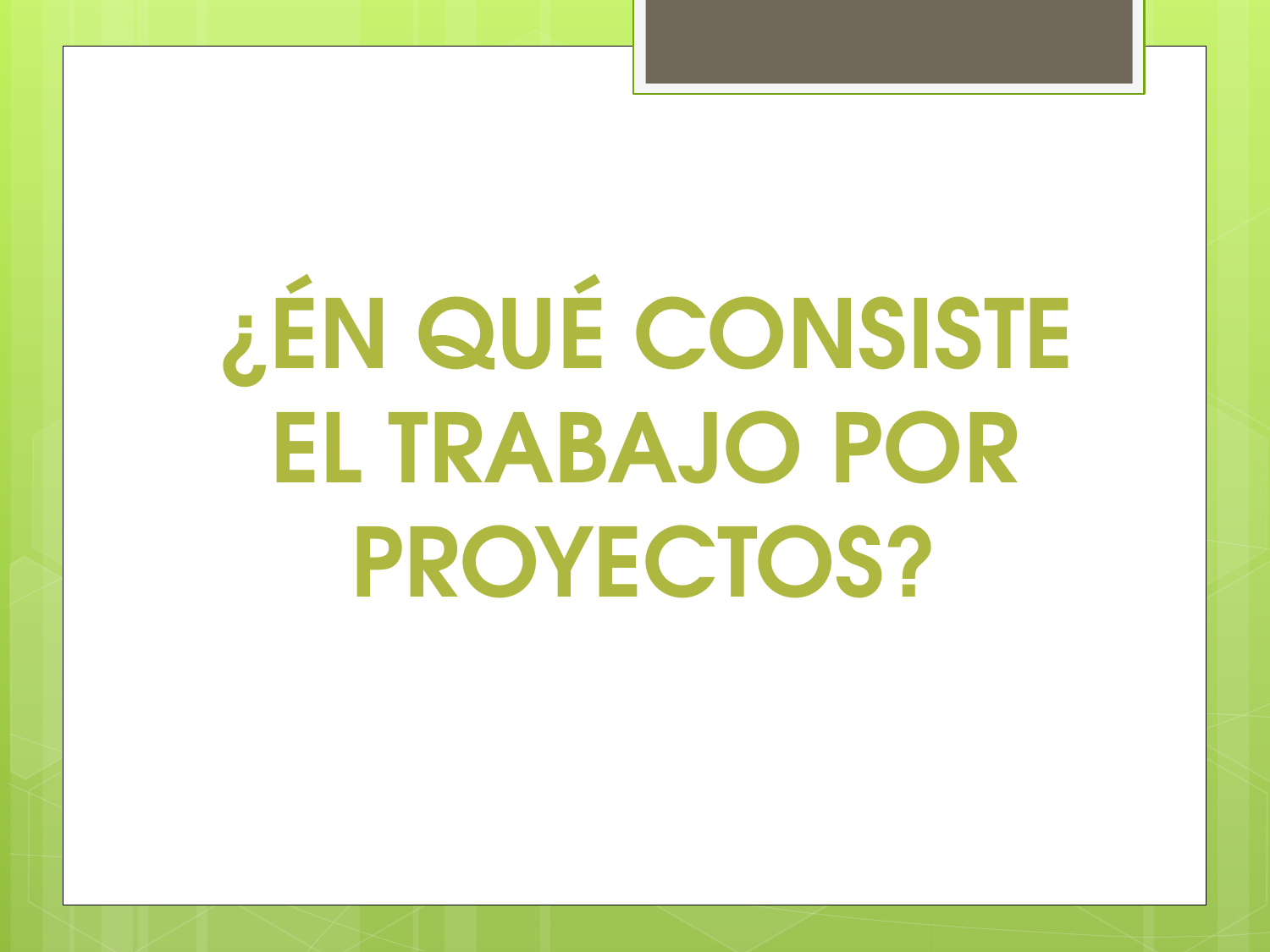

¿ÉN QUÉ CONSISTE
EL TRABAJO POR PROYECTOS?